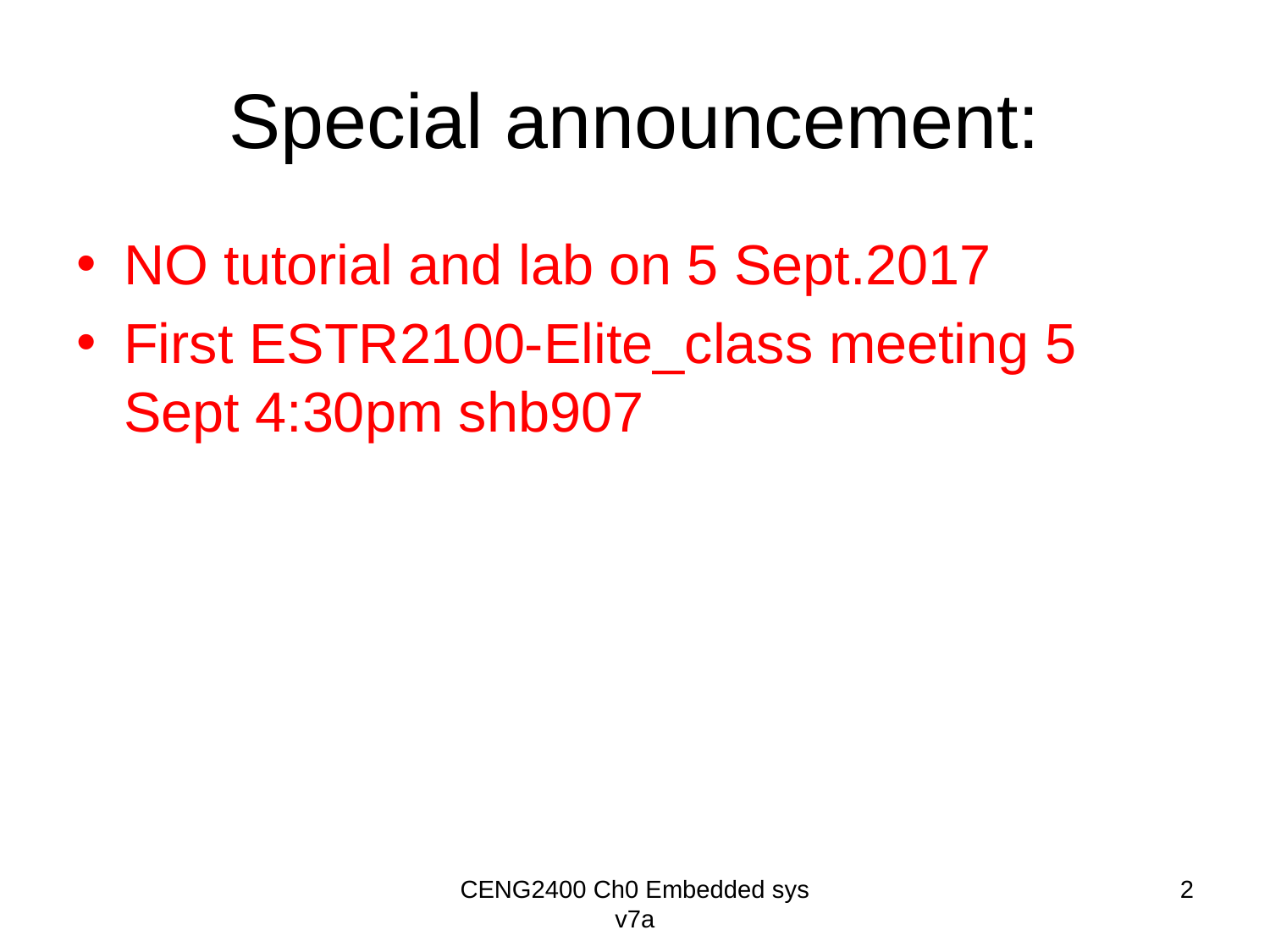

# Special announcement:
NO tutorial and lab on 5 Sept.2017
First ESTR2100-Elite_class meeting 5 Sept 4:30pm shb907

CENG2400 Ch0 Embedded sys v7a
2